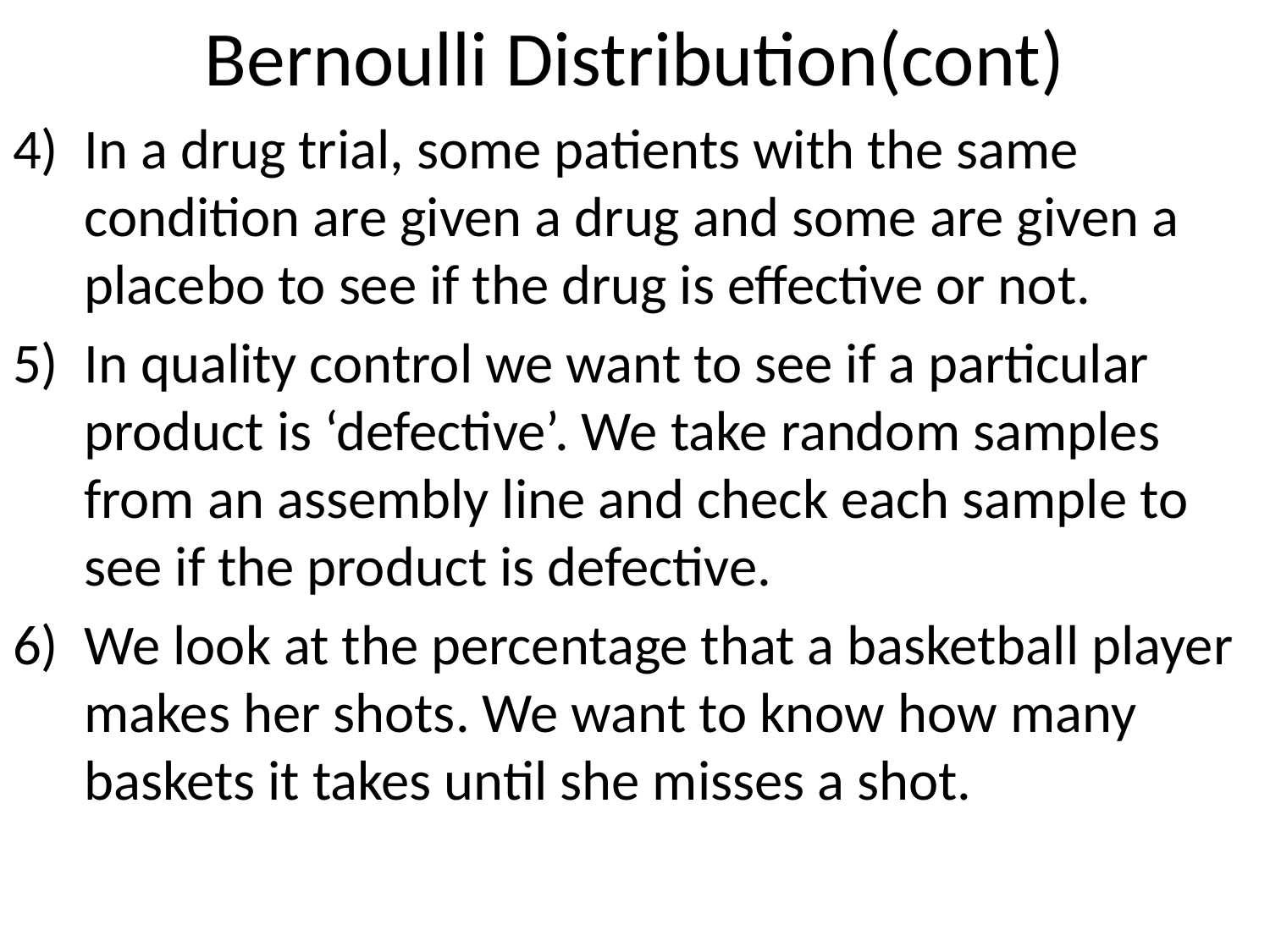

# Bernoulli Distribution(cont)
In a drug trial, some patients with the same condition are given a drug and some are given a placebo to see if the drug is effective or not.
In quality control we want to see if a particular product is ‘defective’. We take random samples from an assembly line and check each sample to see if the product is defective.
We look at the percentage that a basketball player makes her shots. We want to know how many baskets it takes until she misses a shot.